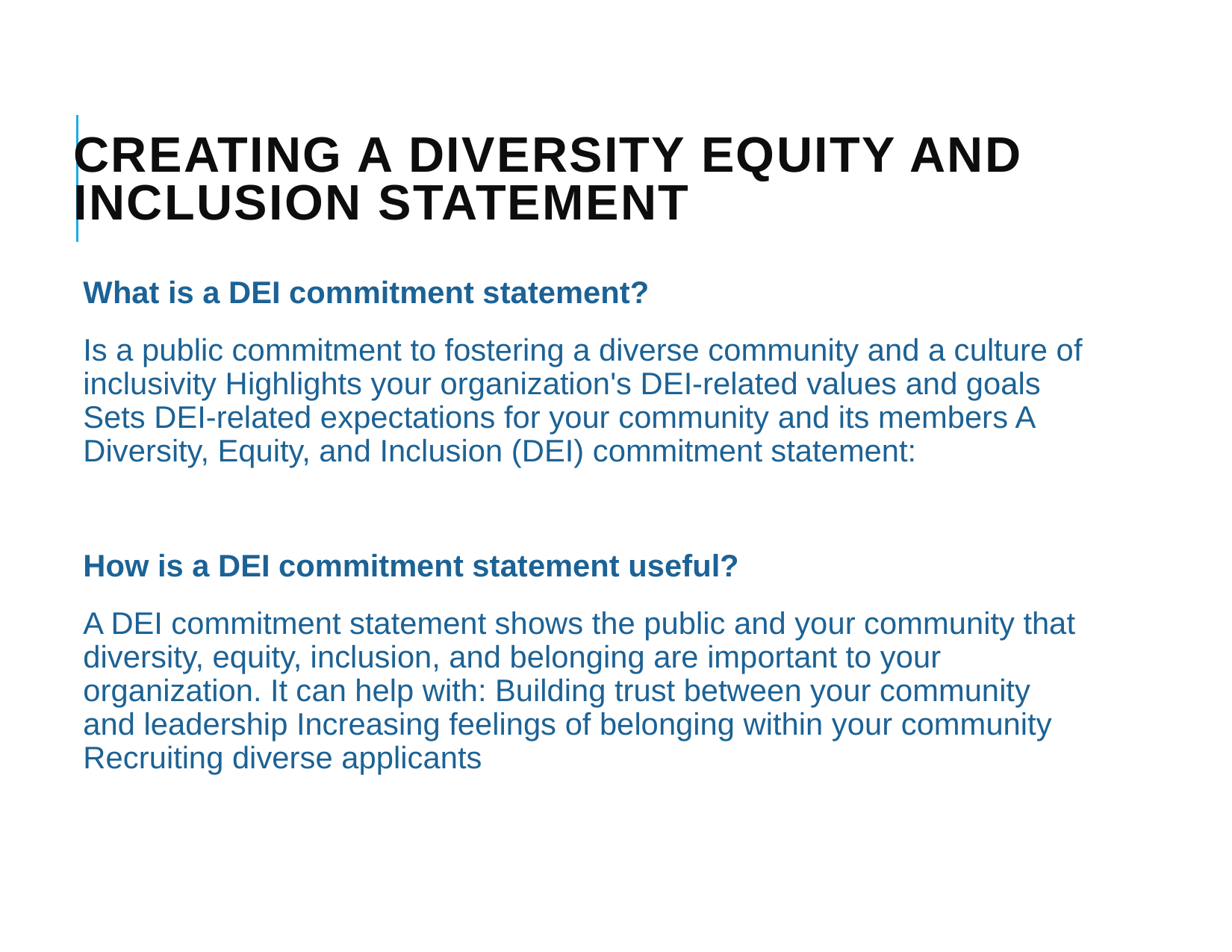

# Creating a Diversity Equity and Inclusion Statement
What is a DEI commitment statement?
Is a public commitment to fostering a diverse community and a culture of inclusivity Highlights your organization's DEI-related values and goals Sets DEI-related expectations for your community and its members A Diversity, Equity, and Inclusion (DEI) commitment statement:

How is a DEI commitment statement useful?
A DEI commitment statement shows the public and your community that diversity, equity, inclusion, and belonging are important to your organization. It can help with: Building trust between your community and leadership Increasing feelings of belonging within your community Recruiting diverse applicants